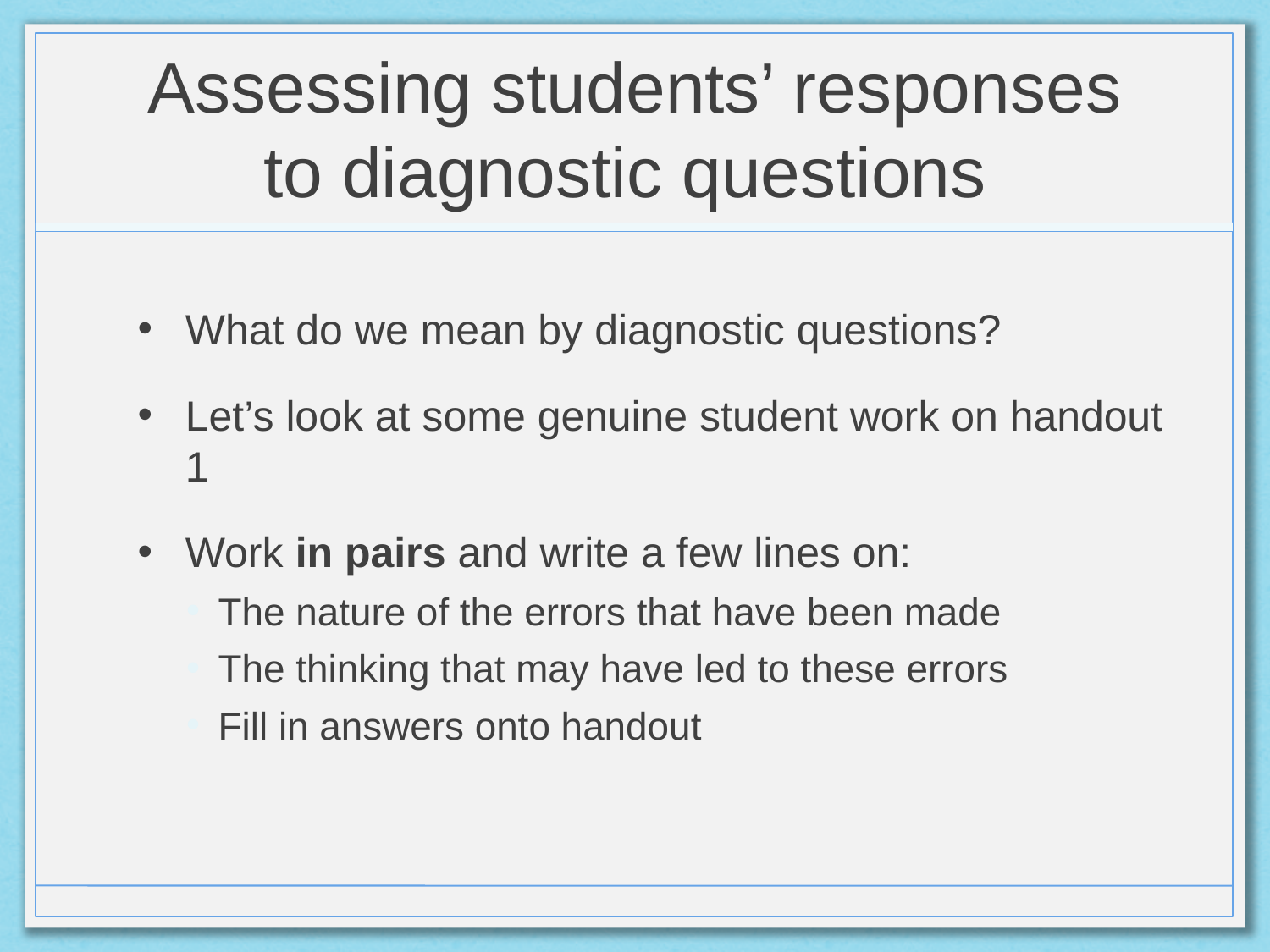

# Assessing students’ responses to diagnostic questions
What do we mean by diagnostic questions?
Let’s look at some genuine student work on handout 1
Work in pairs and write a few lines on:
The nature of the errors that have been made
The thinking that may have led to these errors
Fill in answers onto handout